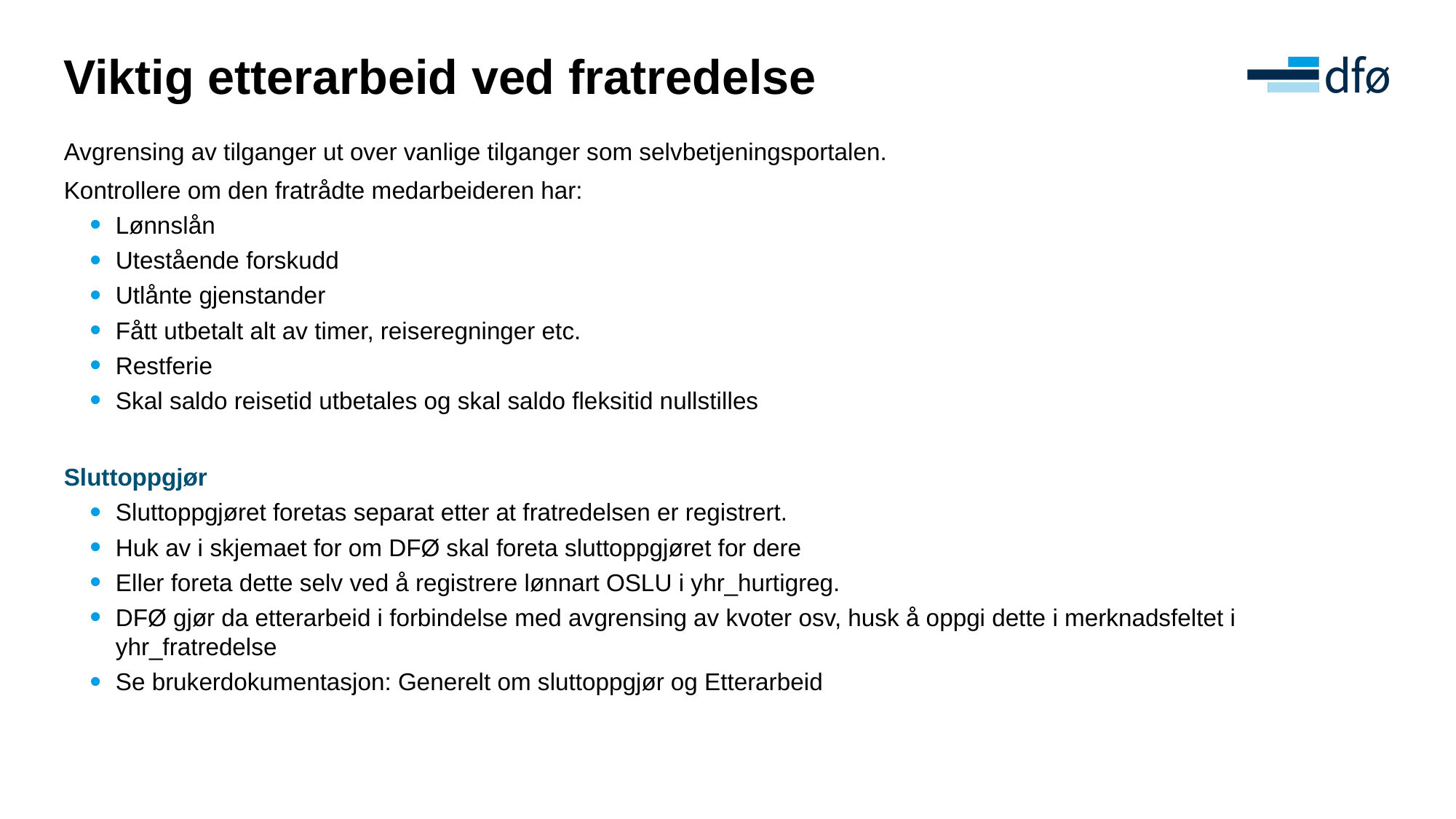

# Viktig etterarbeid ved fratredelse
Avgrensing av tilganger ut over vanlige tilganger som selvbetjeningsportalen.
Kontrollere om den fratrådte medarbeideren har:
Lønnslån
Utestående forskudd
Utlånte gjenstander
Fått utbetalt alt av timer, reiseregninger etc.
Restferie
Skal saldo reisetid utbetales og skal saldo fleksitid nullstilles

Sluttoppgjør
Sluttoppgjøret foretas separat etter at fratredelsen er registrert.
Huk av i skjemaet for om DFØ skal foreta sluttoppgjøret for dere
Eller foreta dette selv ved å registrere lønnart OSLU i yhr_hurtigreg.
DFØ gjør da etterarbeid i forbindelse med avgrensing av kvoter osv, husk å oppgi dette i merknadsfeltet i yhr_fratredelse
Se brukerdokumentasjon: Generelt om sluttoppgjør og Etterarbeid